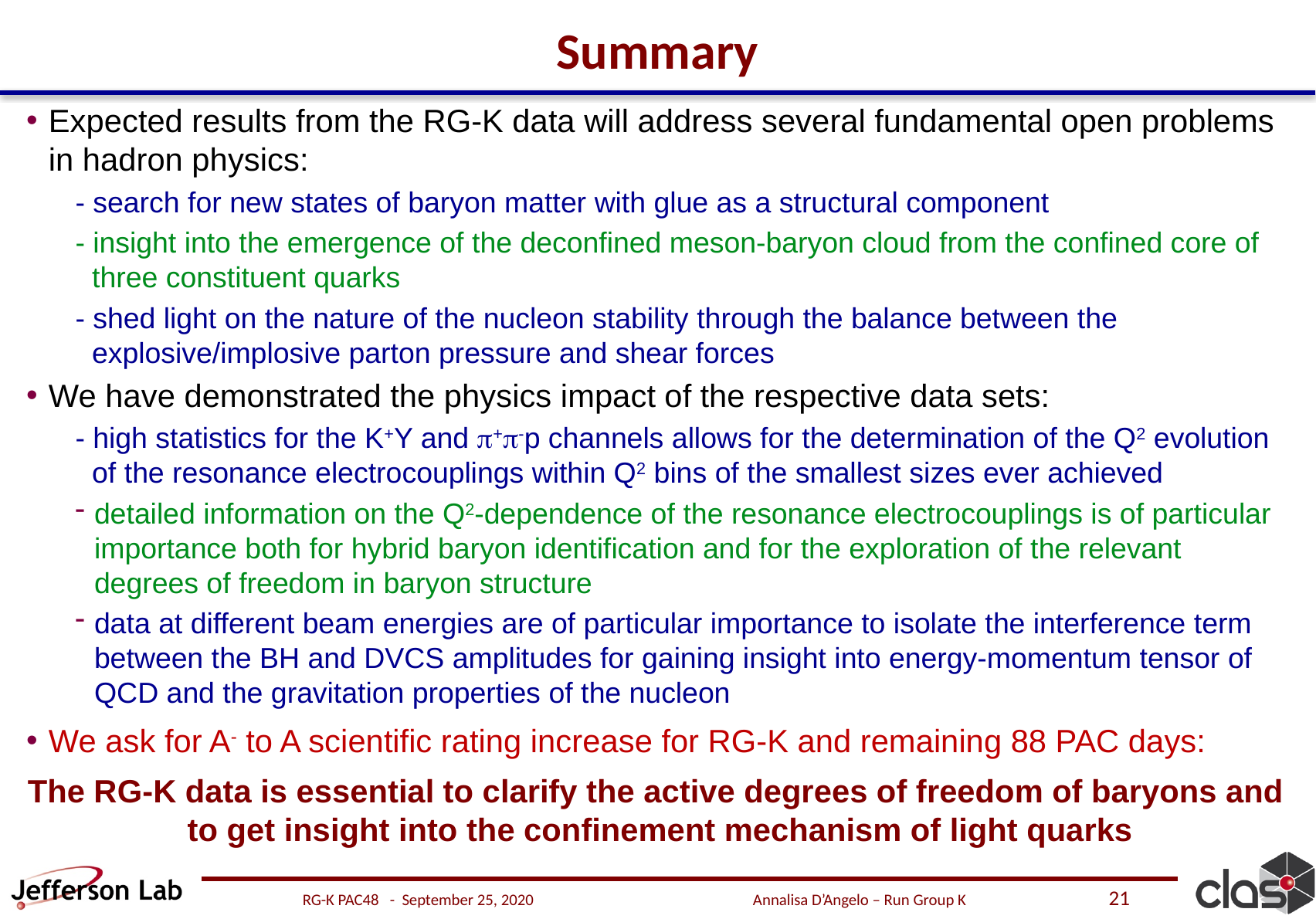

# Summary
Expected results from the RG-K data will address several fundamental open problems in hadron physics:
- search for new states of baryon matter with glue as a structural component
- insight into the emergence of the deconfined meson-baryon cloud from the confined core of three constituent quarks
- shed light on the nature of the nucleon stability through the balance between the explosive/implosive parton pressure and shear forces
We have demonstrated the physics impact of the respective data sets:
- high statistics for the K+Y and π+π-p channels allows for the determination of the Q2 evolution of the resonance electrocouplings within Q2 bins of the smallest sizes ever achieved
detailed information on the Q2-dependence of the resonance electrocouplings is of particular importance both for hybrid baryon identification and for the exploration of the relevant degrees of freedom in baryon structure
data at different beam energies are of particular importance to isolate the interference term between the BH and DVCS amplitudes for gaining insight into energy-momentum tensor of QCD and the gravitation properties of the nucleon
We ask for A- to A scientific rating increase for RG-K and remaining 88 PAC days:
The RG-K data is essential to clarify the active degrees of freedom of baryons and  to get insight into the confinement mechanism of light quarks
RG-K PAC48   -  September 25, 2020                                                            Annalisa D’Angelo – Run Group K
21